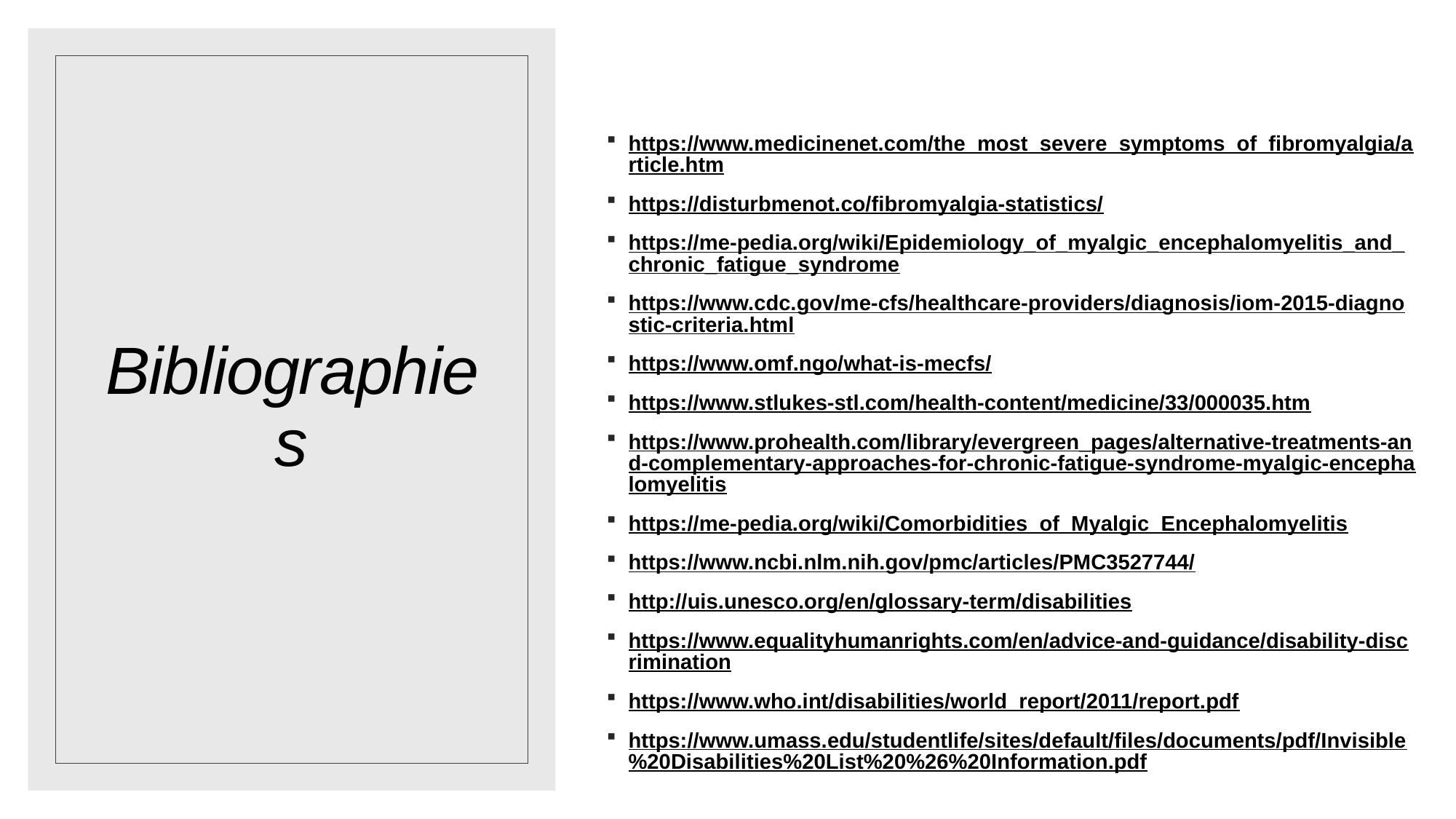

https://www.medicinenet.com/the_most_severe_symptoms_of_fibromyalgia/article.htm
https://disturbmenot.co/fibromyalgia-statistics/
https://me-pedia.org/wiki/Epidemiology_of_myalgic_encephalomyelitis_and_chronic_fatigue_syndrome
https://www.cdc.gov/me-cfs/healthcare-providers/diagnosis/iom-2015-diagnostic-criteria.html
https://www.omf.ngo/what-is-mecfs/
https://www.stlukes-stl.com/health-content/medicine/33/000035.htm
https://www.prohealth.com/library/evergreen_pages/alternative-treatments-and-complementary-approaches-for-chronic-fatigue-syndrome-myalgic-encephalomyelitis
https://me-pedia.org/wiki/Comorbidities_of_Myalgic_Encephalomyelitis
https://www.ncbi.nlm.nih.gov/pmc/articles/PMC3527744/
http://uis.unesco.org/en/glossary-term/disabilities
https://www.equalityhumanrights.com/en/advice-and-guidance/disability-discrimination
https://www.who.int/disabilities/world_report/2011/report.pdf
https://www.umass.edu/studentlife/sites/default/files/documents/pdf/Invisible%20Disabilities%20List%20%26%20Information.pdf

# Bibliographies